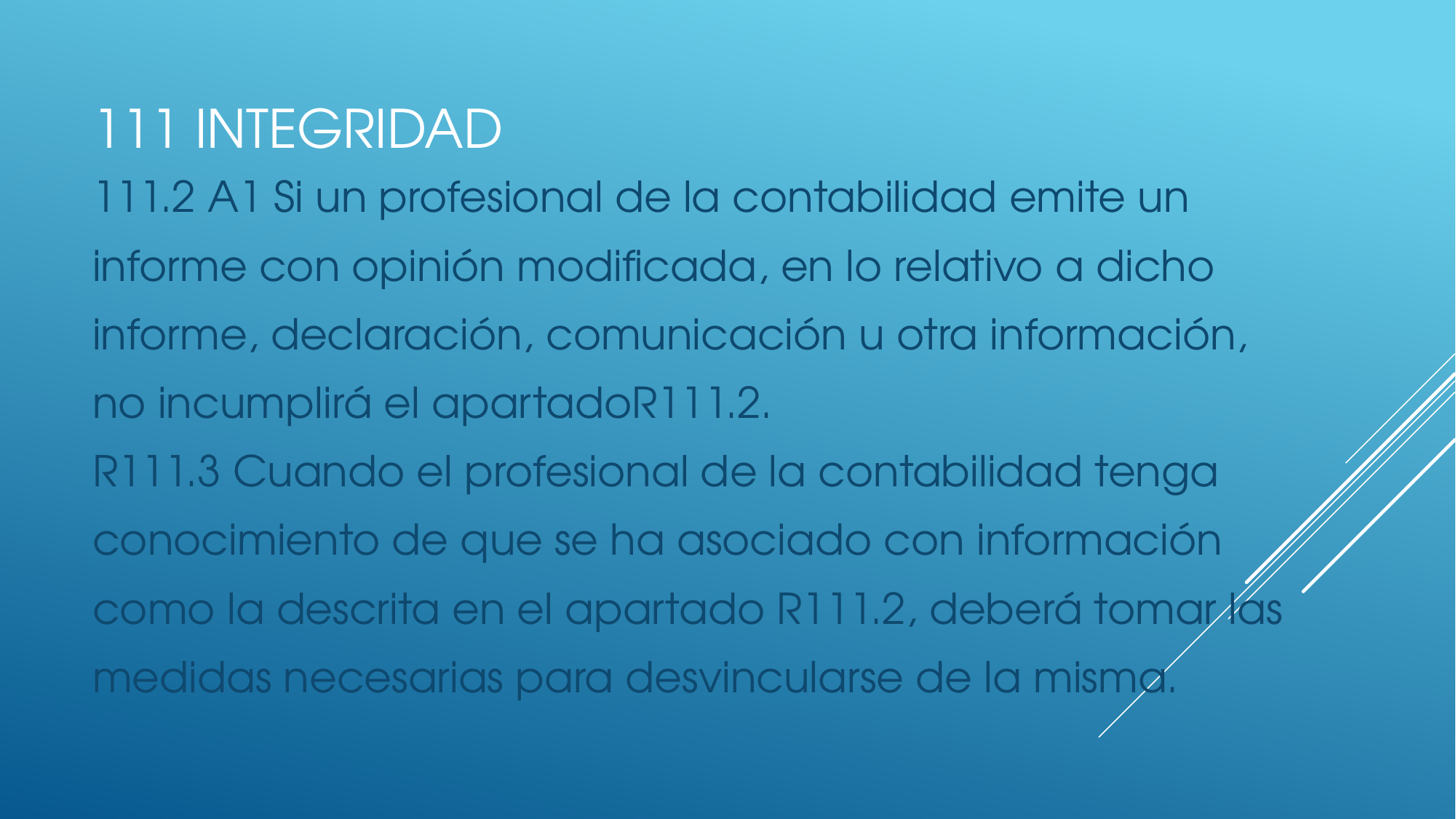

# 111 Integridad
111.2 A1 Si un profesional de la contabilidad emite un
informe con opinión modificada, en lo relativo a dicho
informe, declaración, comunicación u otra información,
no incumplirá el apartadoR111.2.
R111.3 Cuando el profesional de la contabilidad tenga
conocimiento de que se ha asociado con información
como la descrita en el apartado R111.2, deberá tomar las
medidas necesarias para desvincularse de la misma.